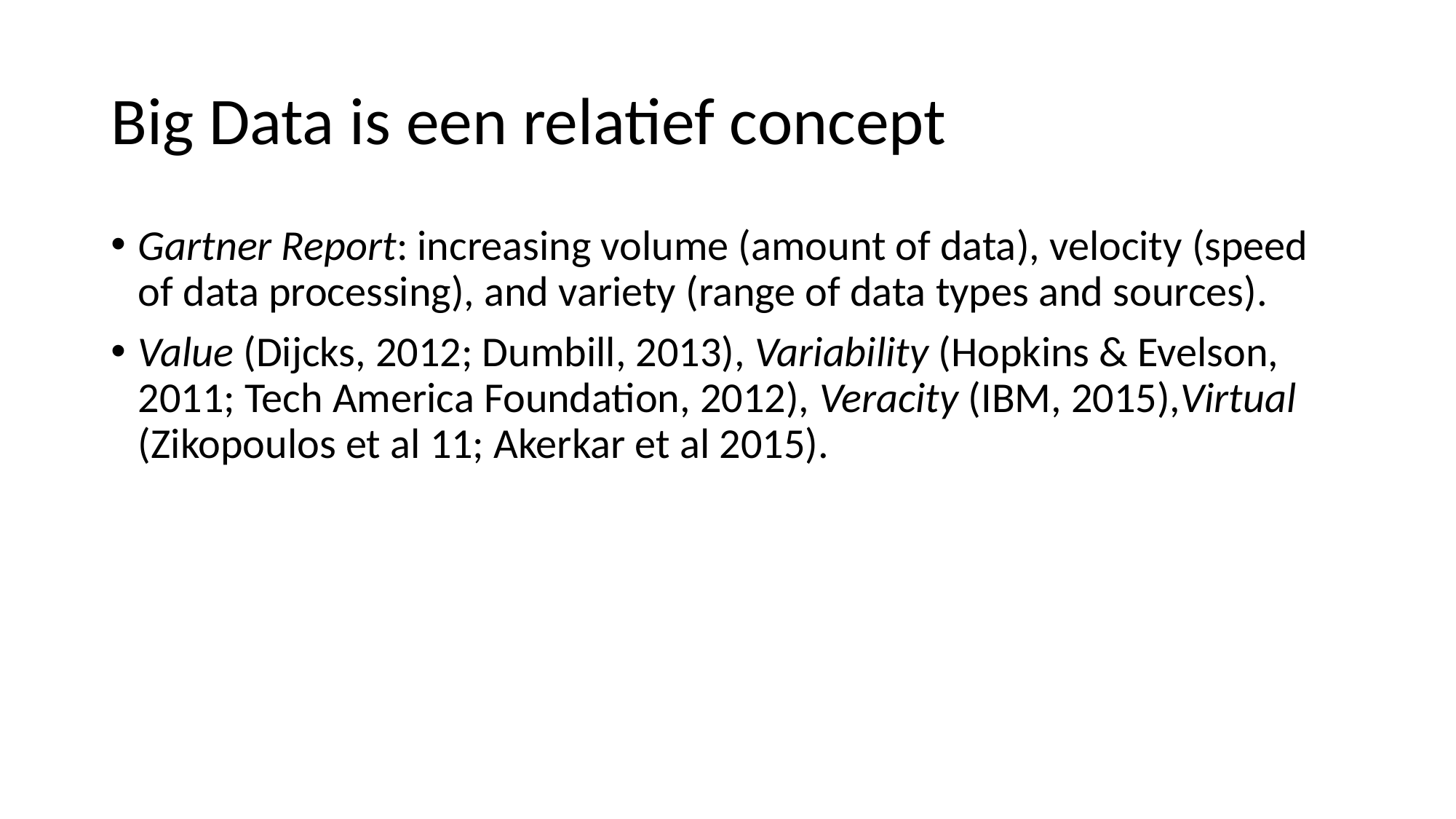

# Big Data is een relatief concept
Gartner Report: increasing volume (amount of data), velocity (speed of data processing), and variety (range of data types and sources).
Value (Dijcks, 2012; Dumbill, 2013), Variability (Hopkins & Evelson, 2011; Tech America Foundation, 2012), Veracity (IBM, 2015),Virtual (Zikopoulos et al 11; Akerkar et al 2015).